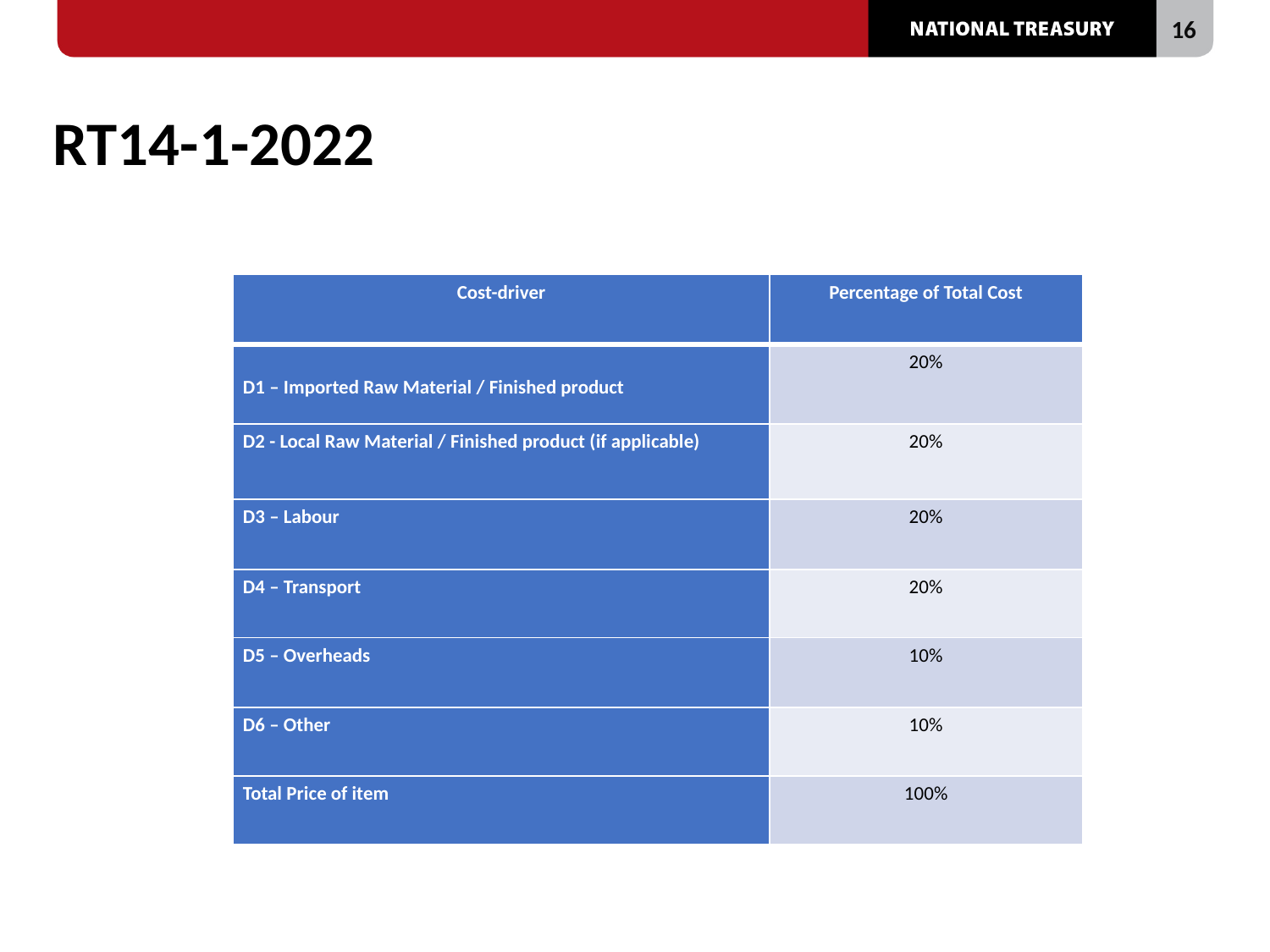

# RT14-1-2022
| Cost-driver | Percentage of Total Cost |
| --- | --- |
| D1 – Imported Raw Material / Finished product | 20% |
| D2 - Local Raw Material / Finished product (if applicable) | 20% |
| D3 – Labour | 20% |
| D4 – Transport | 20% |
| D5 – Overheads | 10% |
| D6 – Other | 10% |
| Total Price of item | 100% |